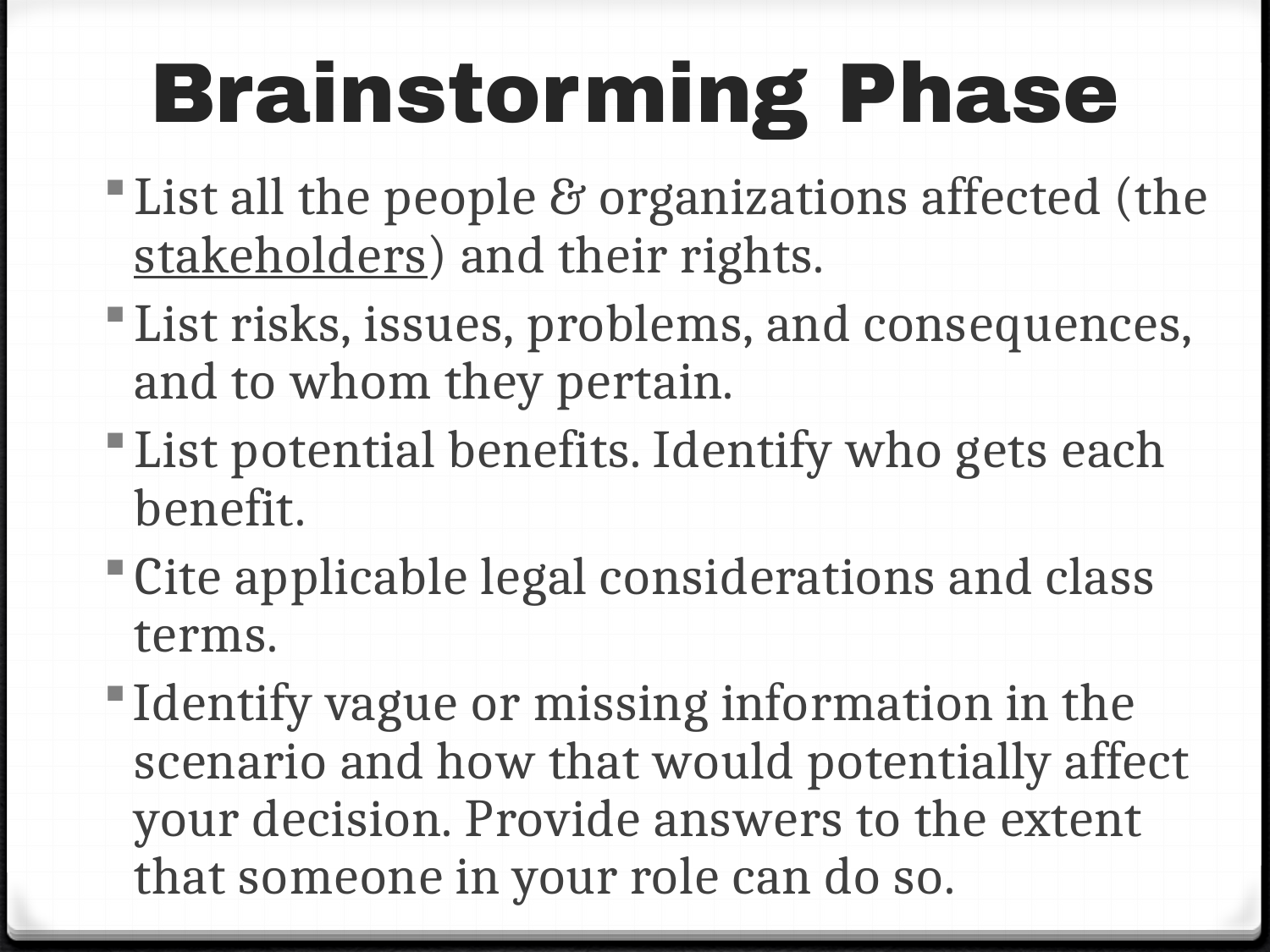

# Brainstorming Phase
List all the people & organizations affected (the stakeholders) and their rights.
List risks, issues, problems, and consequences, and to whom they pertain.
List potential benefits. Identify who gets each benefit.
Cite applicable legal considerations and class terms.
Identify vague or missing information in the scenario and how that would potentially affect your decision. Provide answers to the extent that someone in your role can do so.